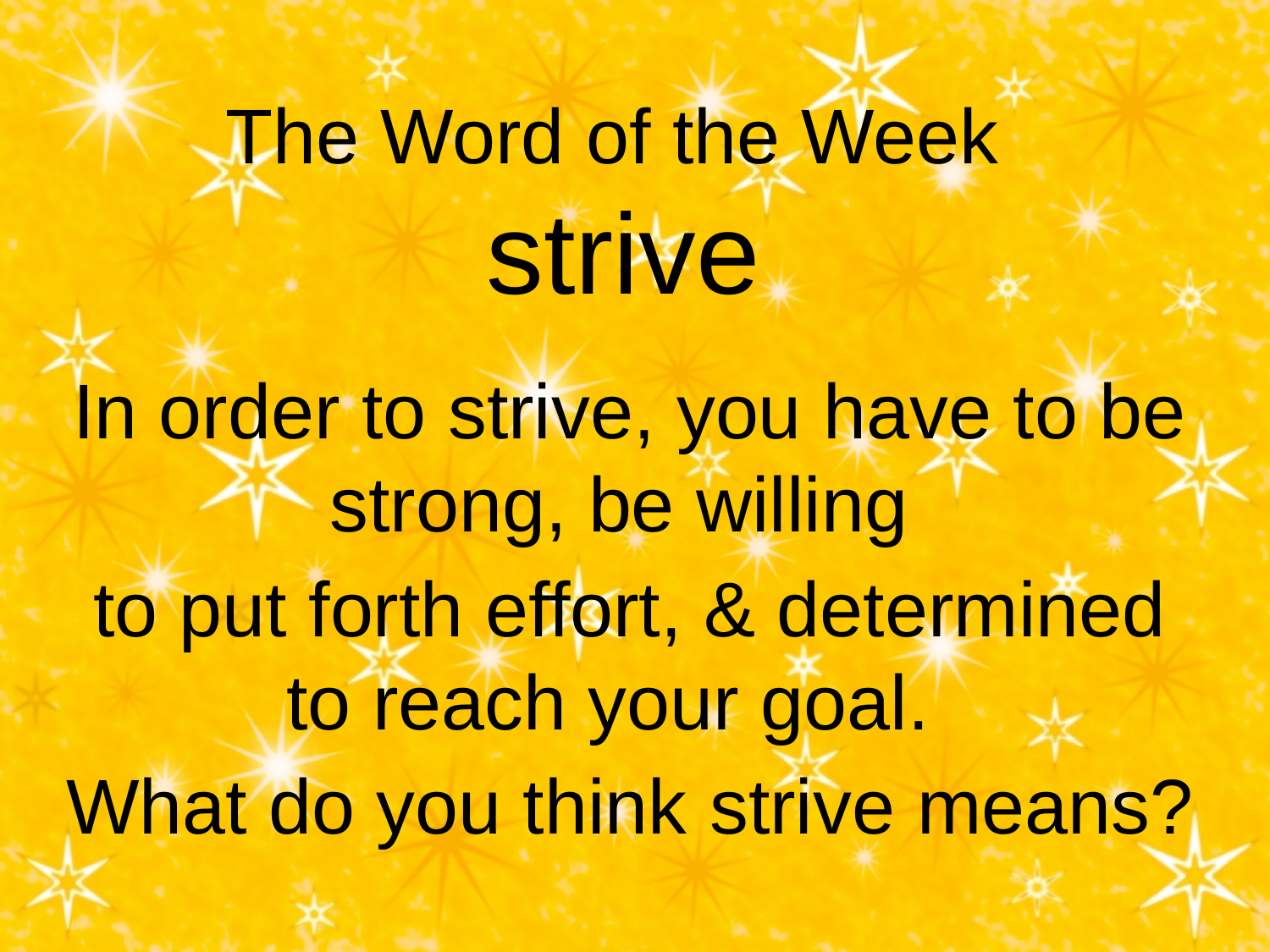

# The Word of the Week
 strive
In order to strive, you have to be strong, be willing
to put forth effort, & determined to reach your goal.
What do you think strive means?